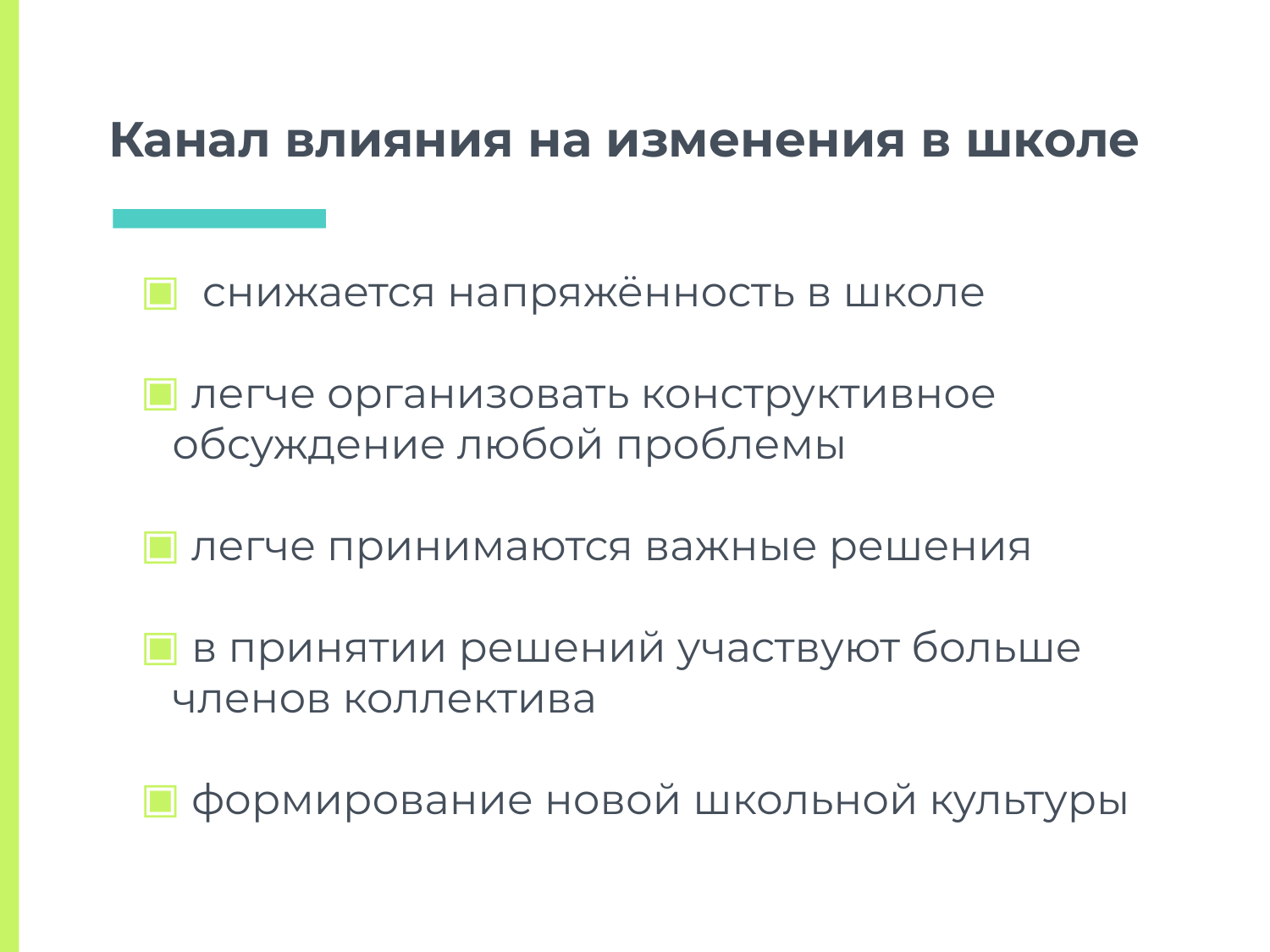

# Канал влияния на изменения в школе
  снижается напряжённость в школе

 легче организовать конструктивное обсуждение любой проблемы

 легче принимаются важные решения

 в принятии решений участвуют больше членов коллектива

 формирование новой школьной культуры